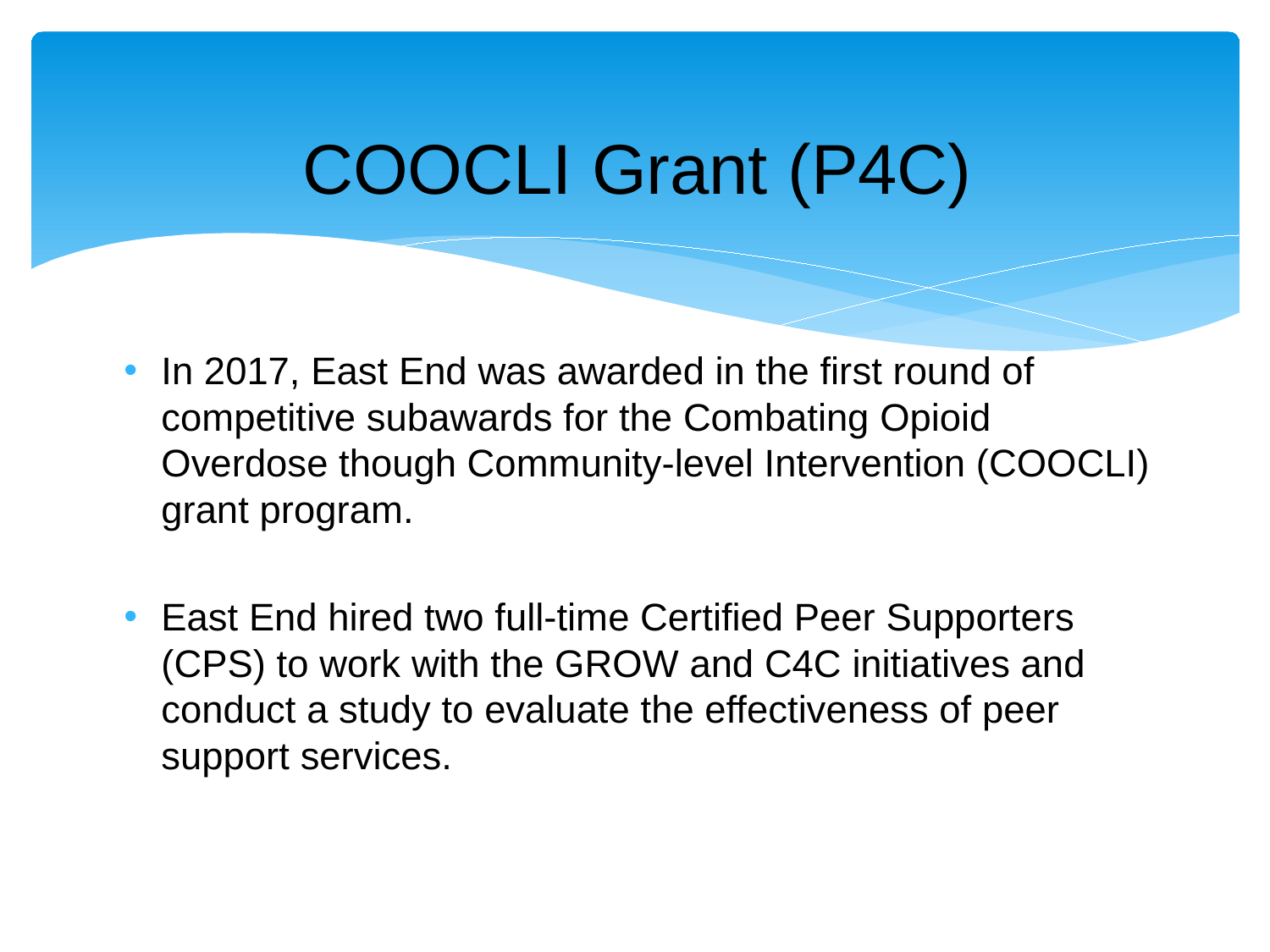

# COOCLI Grant (P4C)
In 2017, East End was awarded in the first round of competitive subawards for the Combating Opioid Overdose though Community-level Intervention (COOCLI) grant program.

East End hired two full-time Certified Peer Supporters (CPS) to work with the GROW and C4C initiatives and conduct a study to evaluate the effectiveness of peer support services.